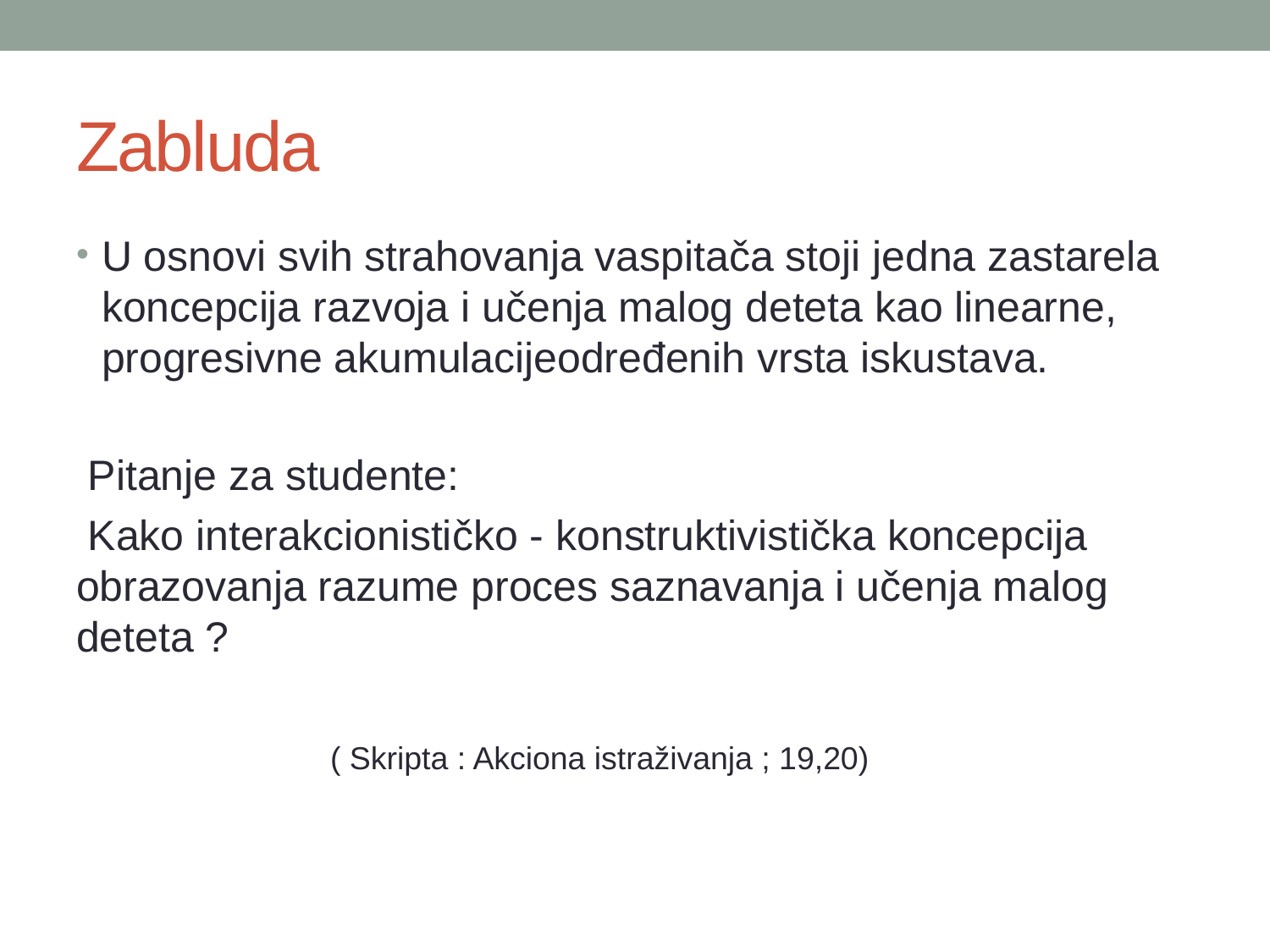

# Zabluda
U osnovi svih strahovanja vaspitača stoji jedna zastarela  koncepcija razvoja i učenja malog deteta kao linearne, progresivne akumulacijeodređenih vrsta iskustava.

 Pitanje za studente:
 Kako interakcionističko - konstruktivistička koncepcija obrazovanja razume proces saznavanja i učenja malog deteta ?

		( Skripta : Akciona istraživanja ; 19,20)